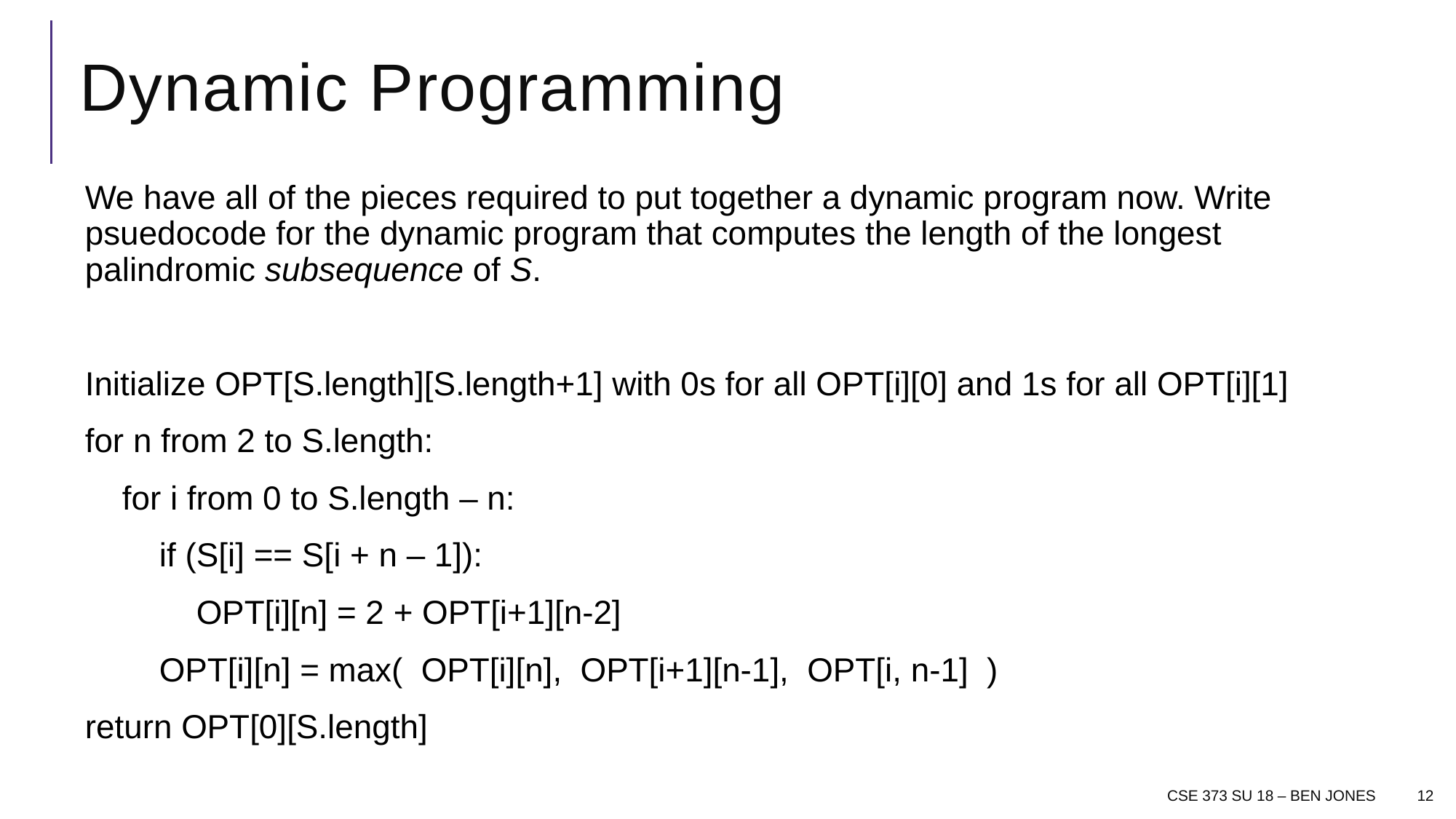

# Dynamic Programming
We have all of the pieces required to put together a dynamic program now. Write psuedocode for the dynamic program that computes the length of the longest palindromic subsequence of S.

Initialize OPT[S.length][S.length+1] with 0s for all OPT[i][0] and 1s for all OPT[i][1]
for n from 2 to S.length:
    for i from 0 to S.length – n:
        if (S[i] == S[i + n – 1]):
            OPT[i][n] = 2 + OPT[i+1][n-2]
        OPT[i][n] = max(  OPT[i][n],  OPT[i+1][n-1],  OPT[i, n-1]  )
return OPT[0][S.length]
CSE 373 Su 18 – Ben jones
12